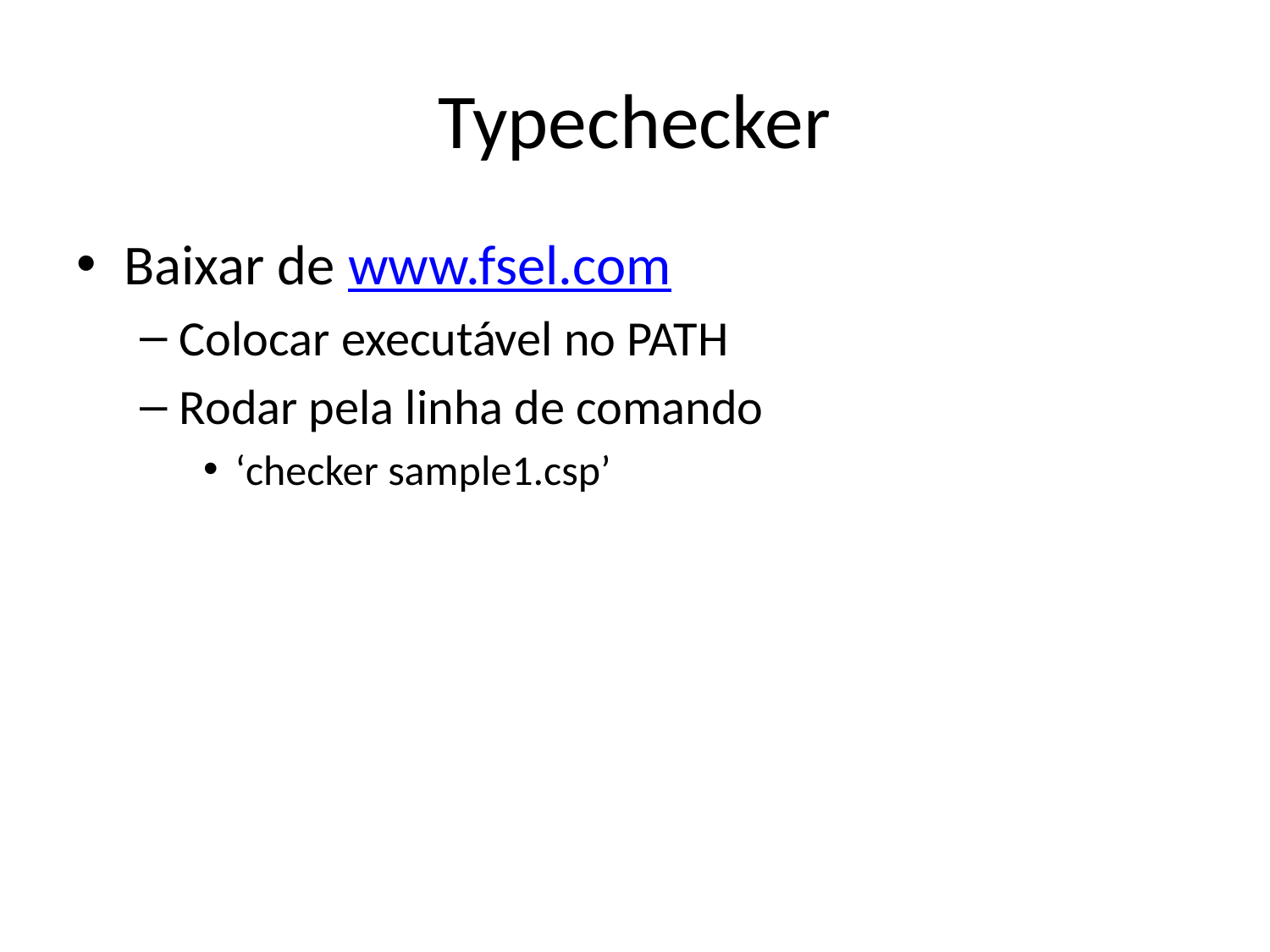

# Typechecker
Baixar de www.fsel.com
Colocar executável no PATH
Rodar pela linha de comando
‘checker sample1.csp’